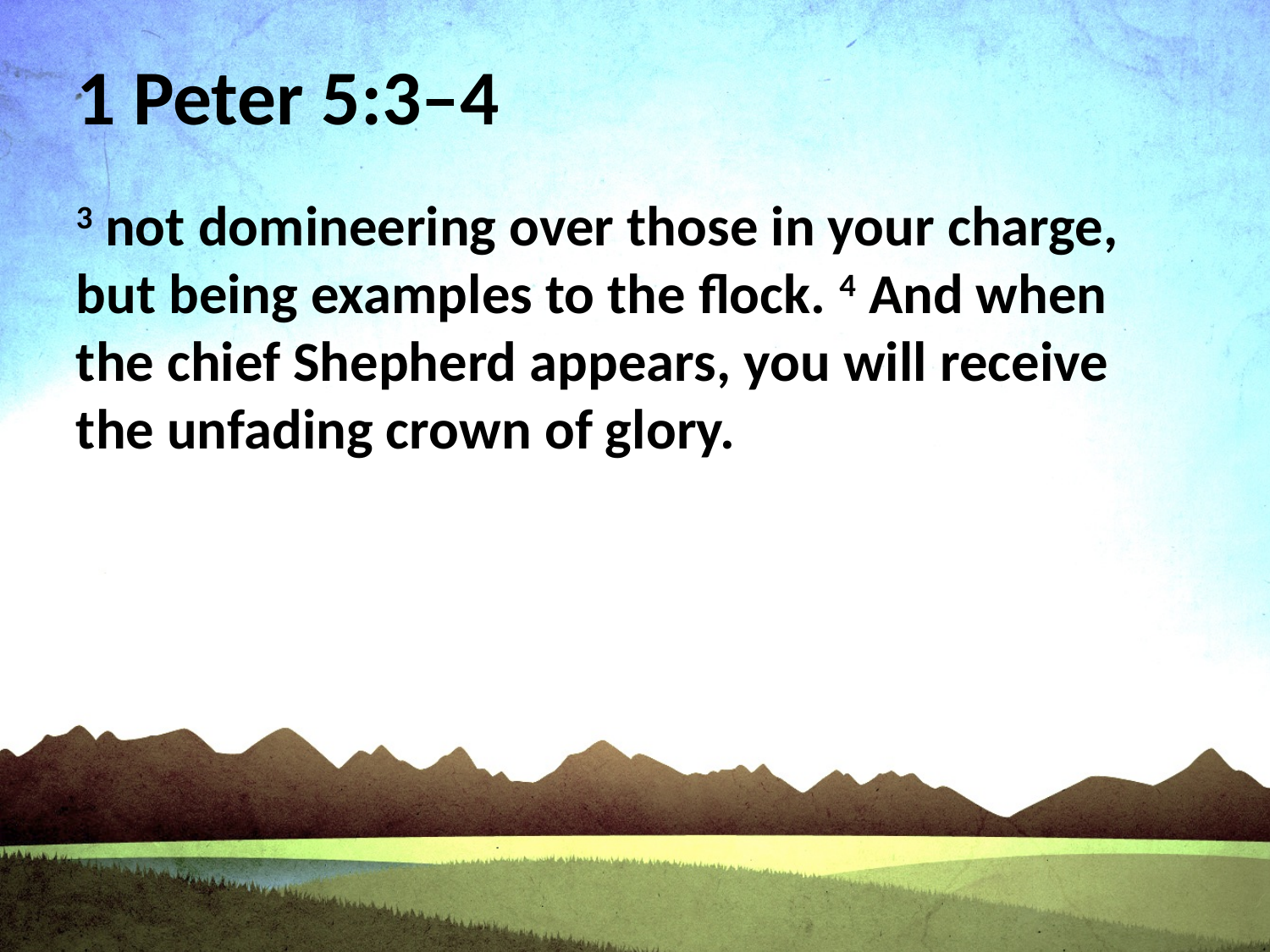

# 1 Peter 5:3–4
3 not domineering over those in your charge, but being examples to the flock. 4 And when the chief Shepherd appears, you will receive the unfading crown of glory.